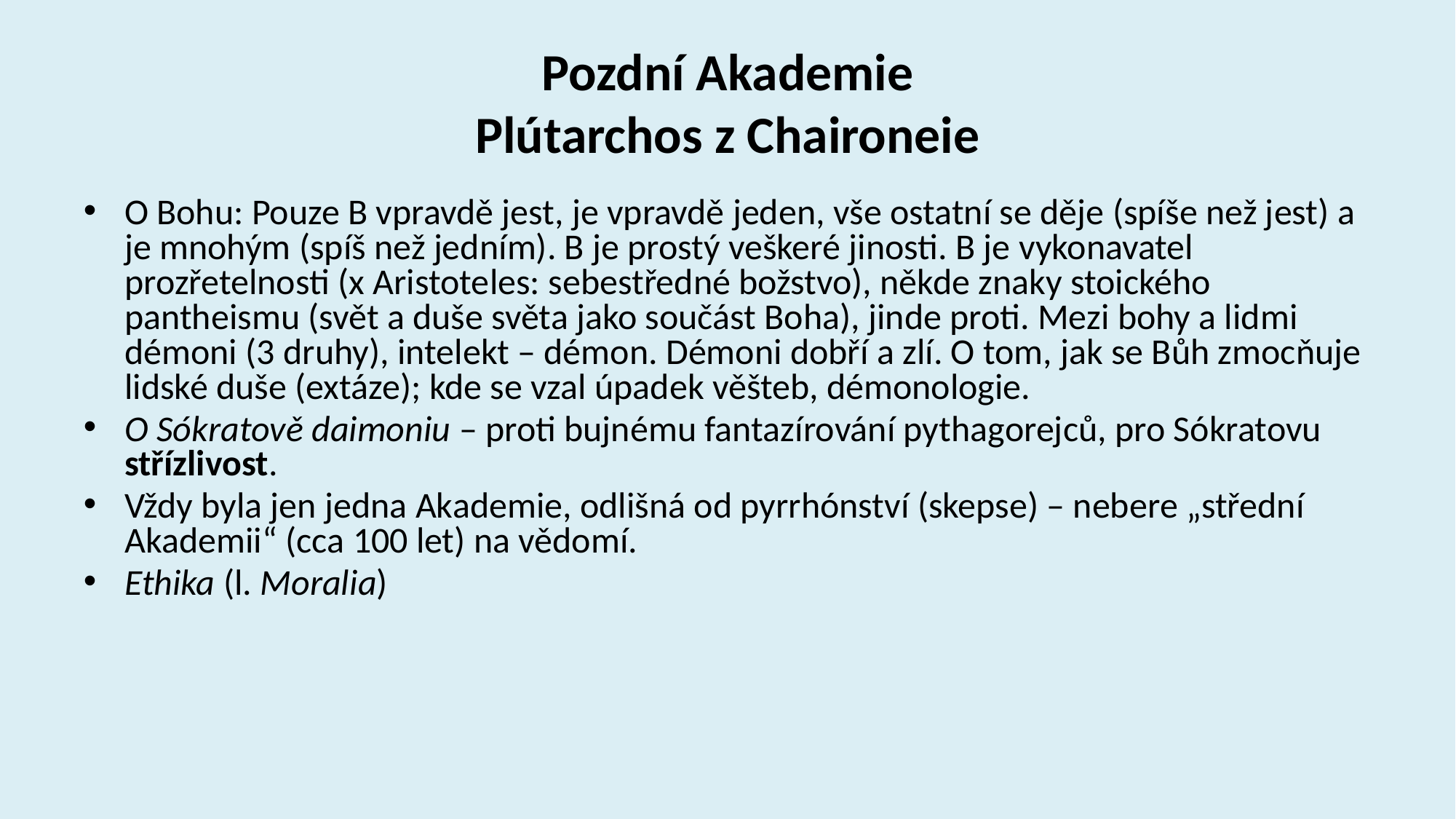

# Pozdní Akademie Plútarchos z Chaironeie
O Bohu: Pouze B vpravdě jest, je vpravdě jeden, vše ostatní se děje (spíše než jest) a je mnohým (spíš než jedním). B je prostý veškeré jinosti. B je vykonavatel prozřetelnosti (x Aristoteles: sebestředné božstvo), někde znaky stoického pantheismu (svět a duše světa jako součást Boha), jinde proti. Mezi bohy a lidmi démoni (3 druhy), intelekt – démon. Démoni dobří a zlí. O tom, jak se Bůh zmocňuje lidské duše (extáze); kde se vzal úpadek věšteb, démonologie.
O Sókratově daimoniu – proti bujnému fantazírování pythagorejců, pro Sókratovu střízlivost.
Vždy byla jen jedna Akademie, odlišná od pyrrhónství (skepse) – nebere „střední Akademii“ (cca 100 let) na vědomí.
Ethika (l. Moralia)